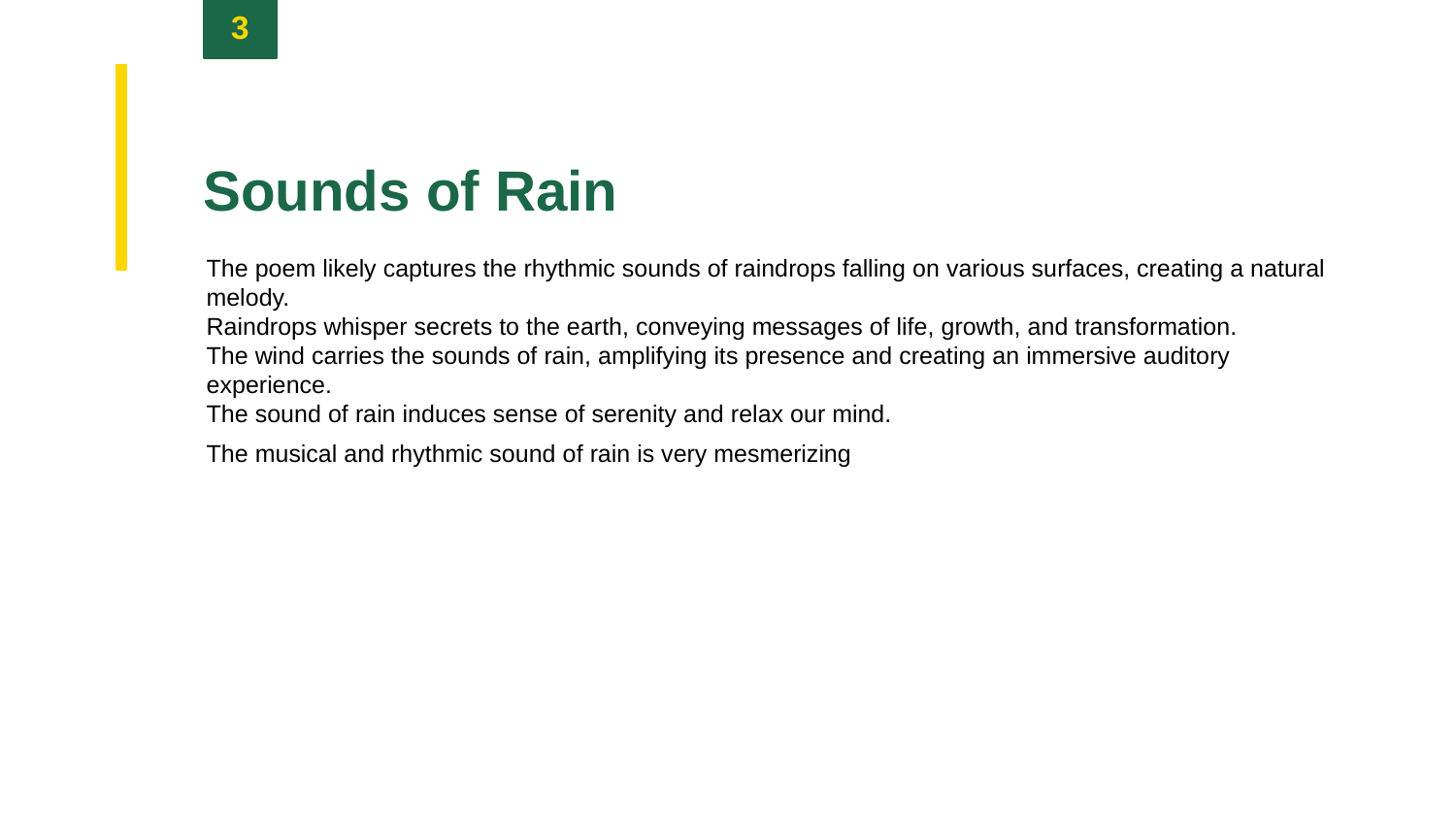

3

Sounds of Rain
The poem likely captures the rhythmic sounds of raindrops falling on various surfaces, creating a natural melody.
Raindrops whisper secrets to the earth, conveying messages of life, growth, and transformation.
The wind carries the sounds of rain, amplifying its presence and creating an immersive auditory experience.
The sound of rain induces sense of serenity and relax our mind.
The musical and rhythmic sound of rain is very mesmerizing